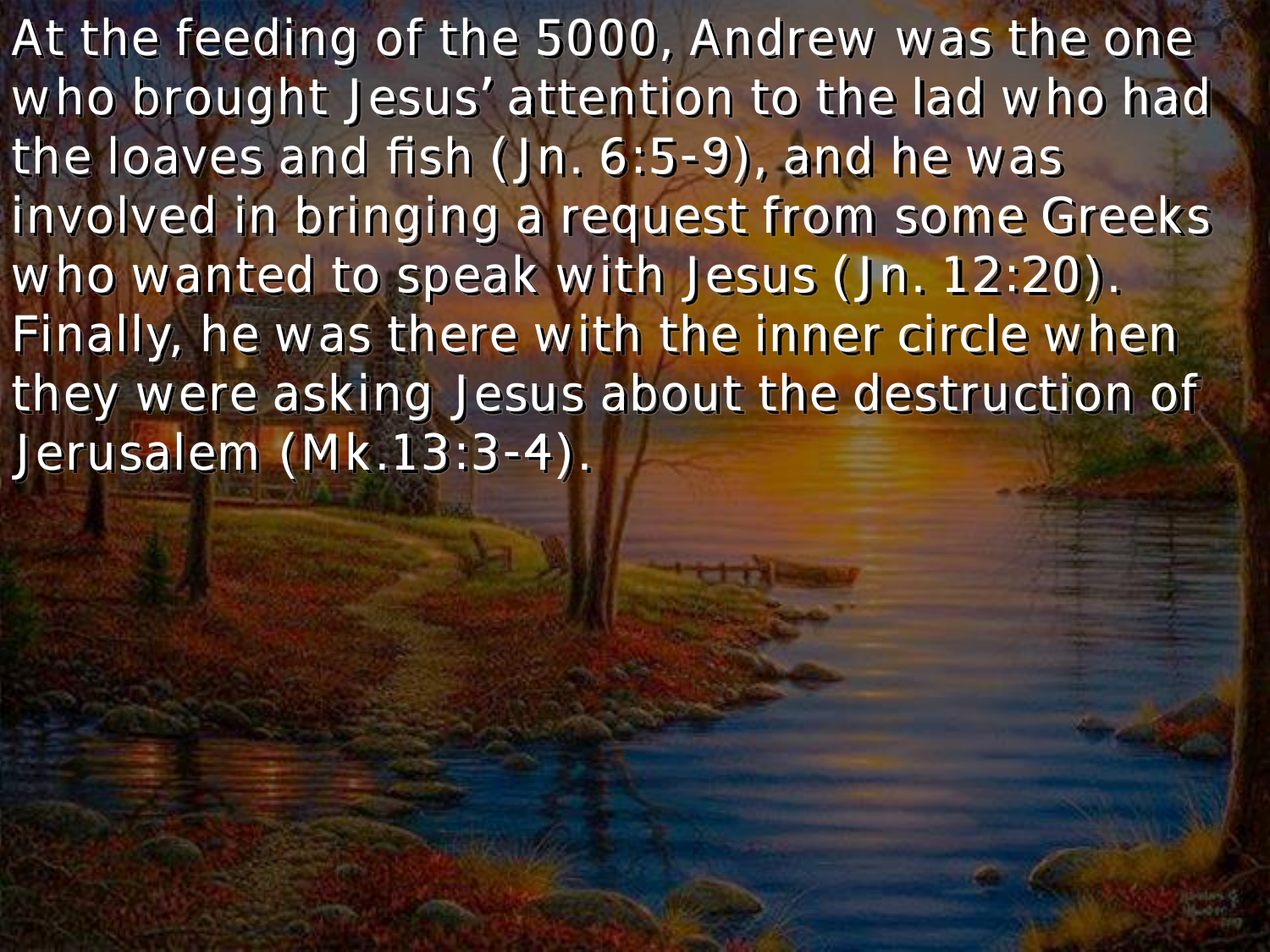

At the feeding of the 5000, Andrew was the one who brought Jesus’ attention to the lad who had the loaves and fish (Jn. 6:5-9), and he was involved in bringing a request from some Greeks who wanted to speak with Jesus (Jn. 12:20). Finally, he was there with the inner circle when they were asking Jesus about the destruction of Jerusalem (Mk.13:3-4).